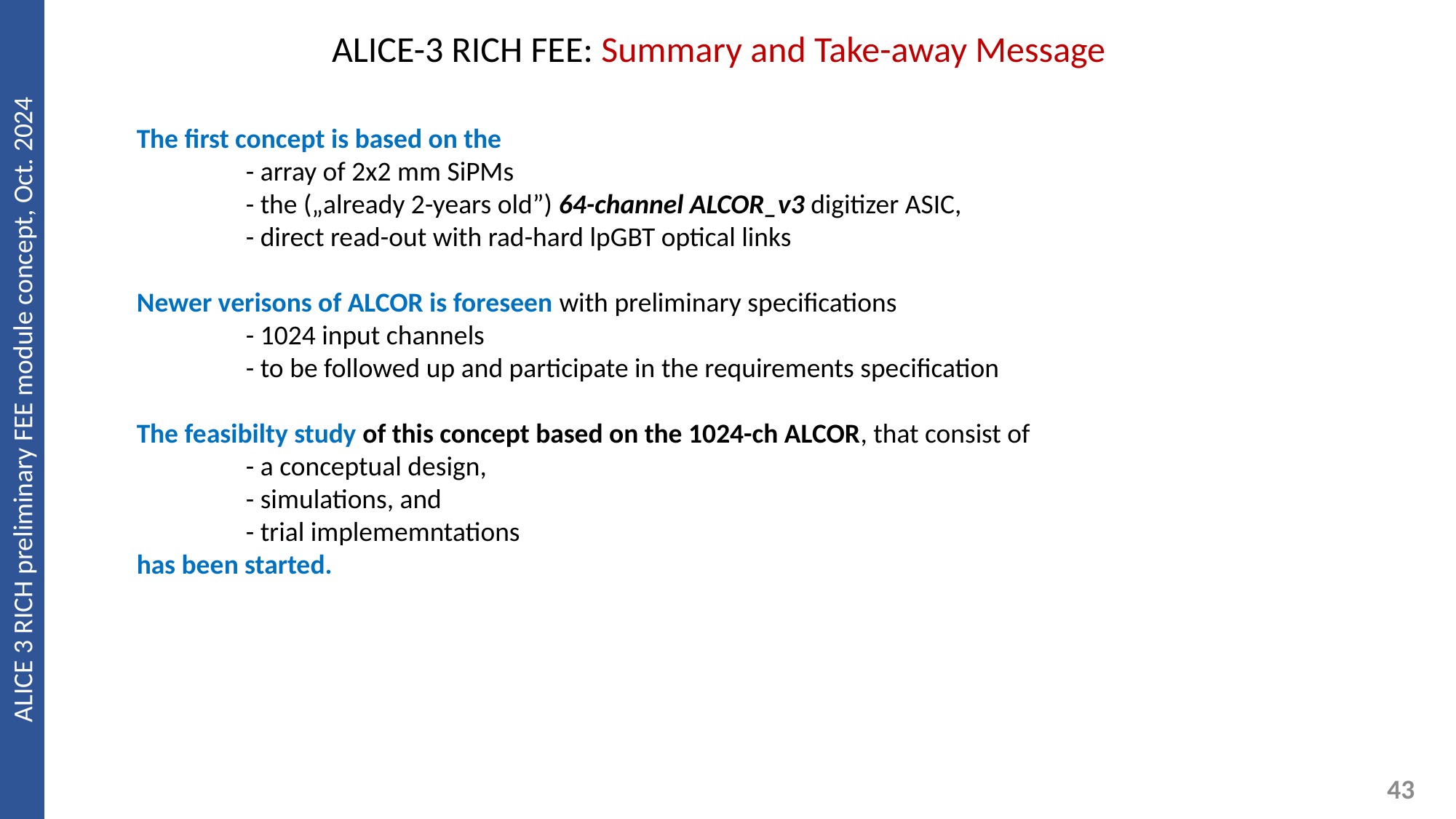

ALICE-3 RICH FEE: Summary and Take-away Message
The first concept is based on the
	- array of 2x2 mm SiPMs
	- the („already 2-years old”) 64-channel ALCOR_v3 digitizer ASIC,
	- direct read-out with rad-hard lpGBT optical links

Newer verisons of ALCOR is foreseen with preliminary specifications
	- 1024 input channels
	- to be followed up and participate in the requirements specification

The feasibilty study of this concept based on the 1024-ch ALCOR, that consist of
	- a conceptual design,
	- simulations, and
	- trial implememntations
has been started.

ALICE 3 RICH preliminary FEE module concept, Oct. 2024
43